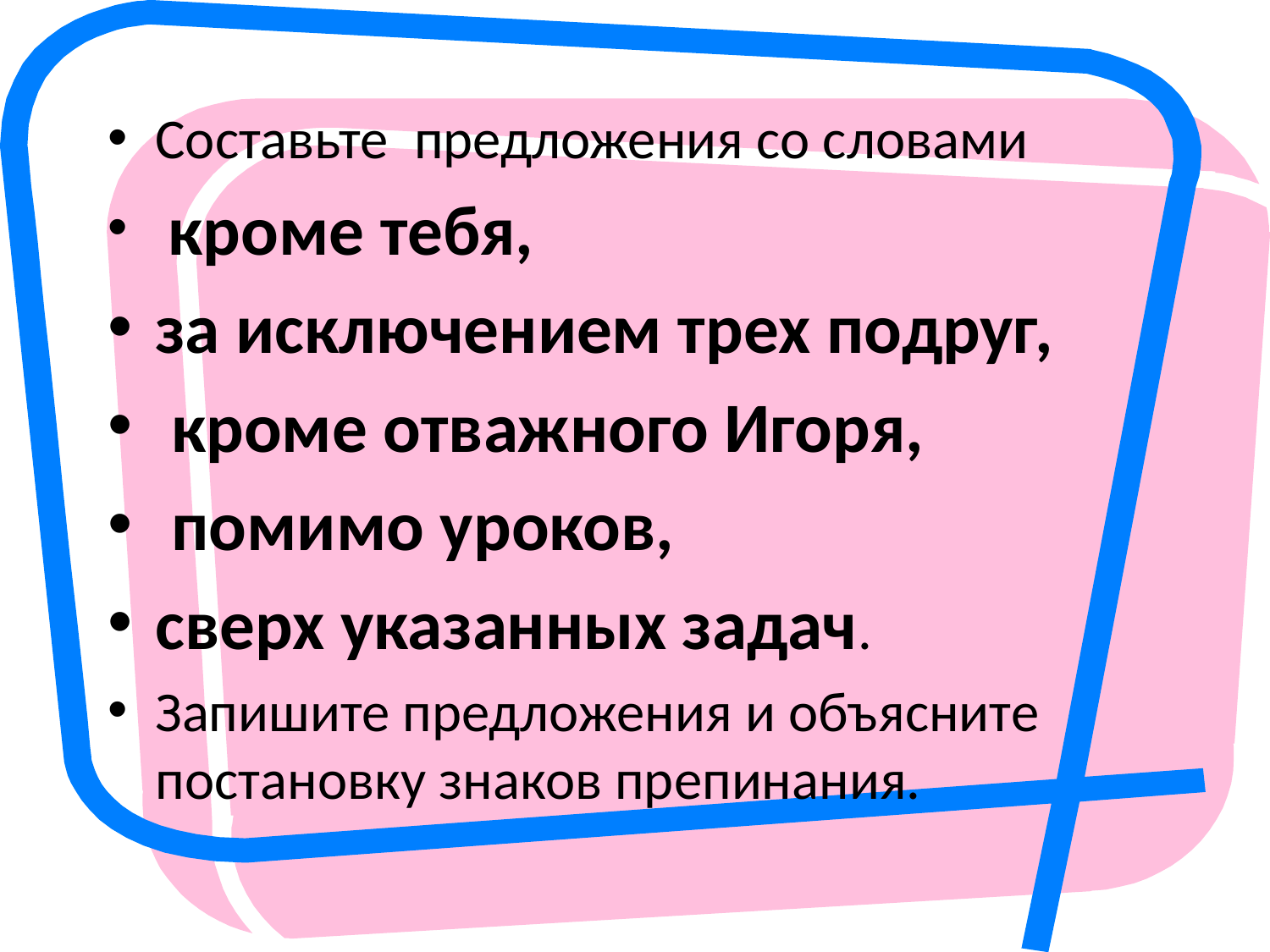

Составьте  предложения со словами
 кроме тебя,
за исключением трех подруг,
 кроме отважного Игоря,
 помимо уроков,
сверх указанных задач.
Запишите предложения и объясните постановку знаков препинания.